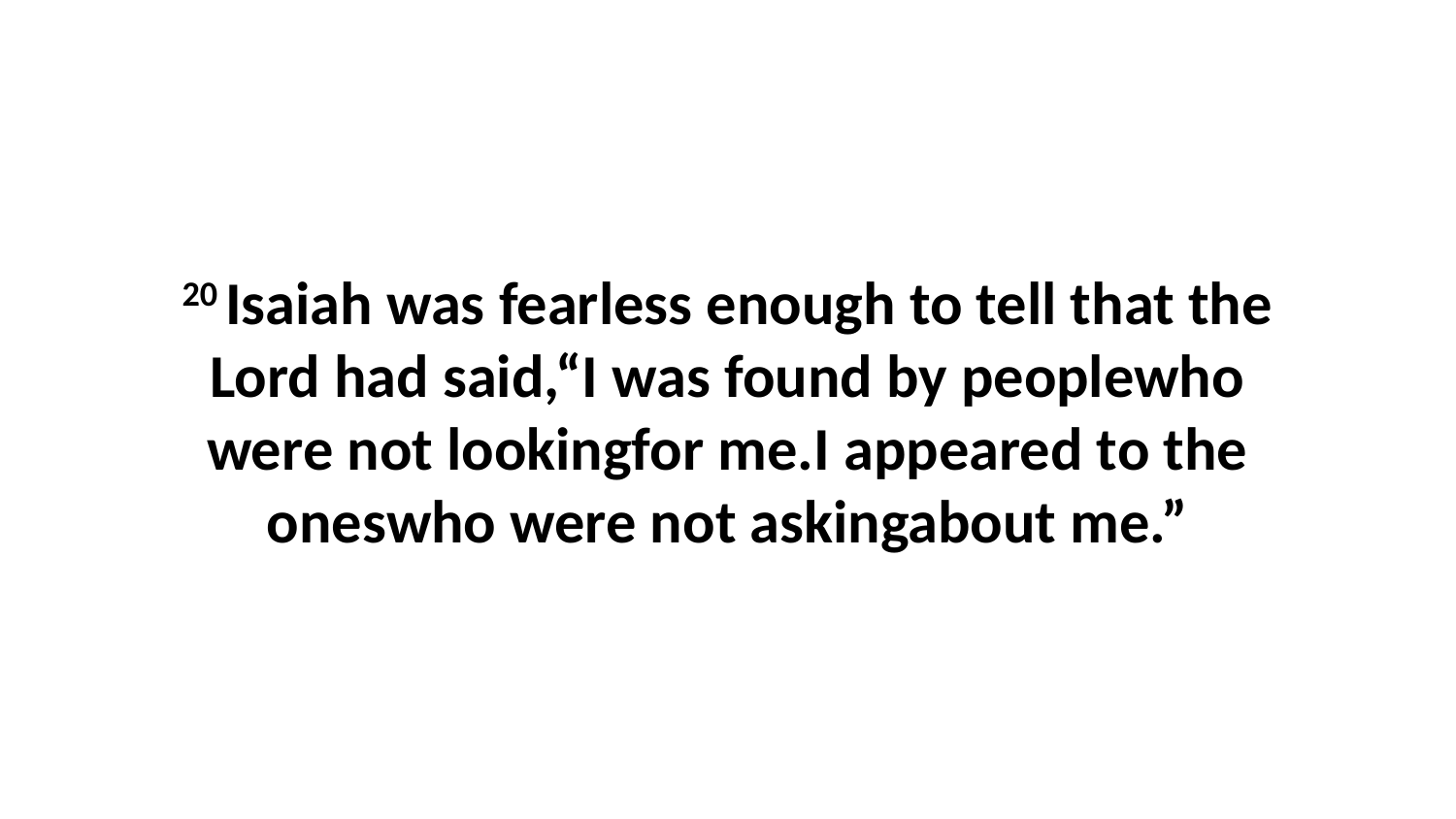

20 Isaiah was fearless enough to tell that the Lord had said,“I was found by peoplewho were not lookingfor me.I appeared to the oneswho were not askingabout me.”